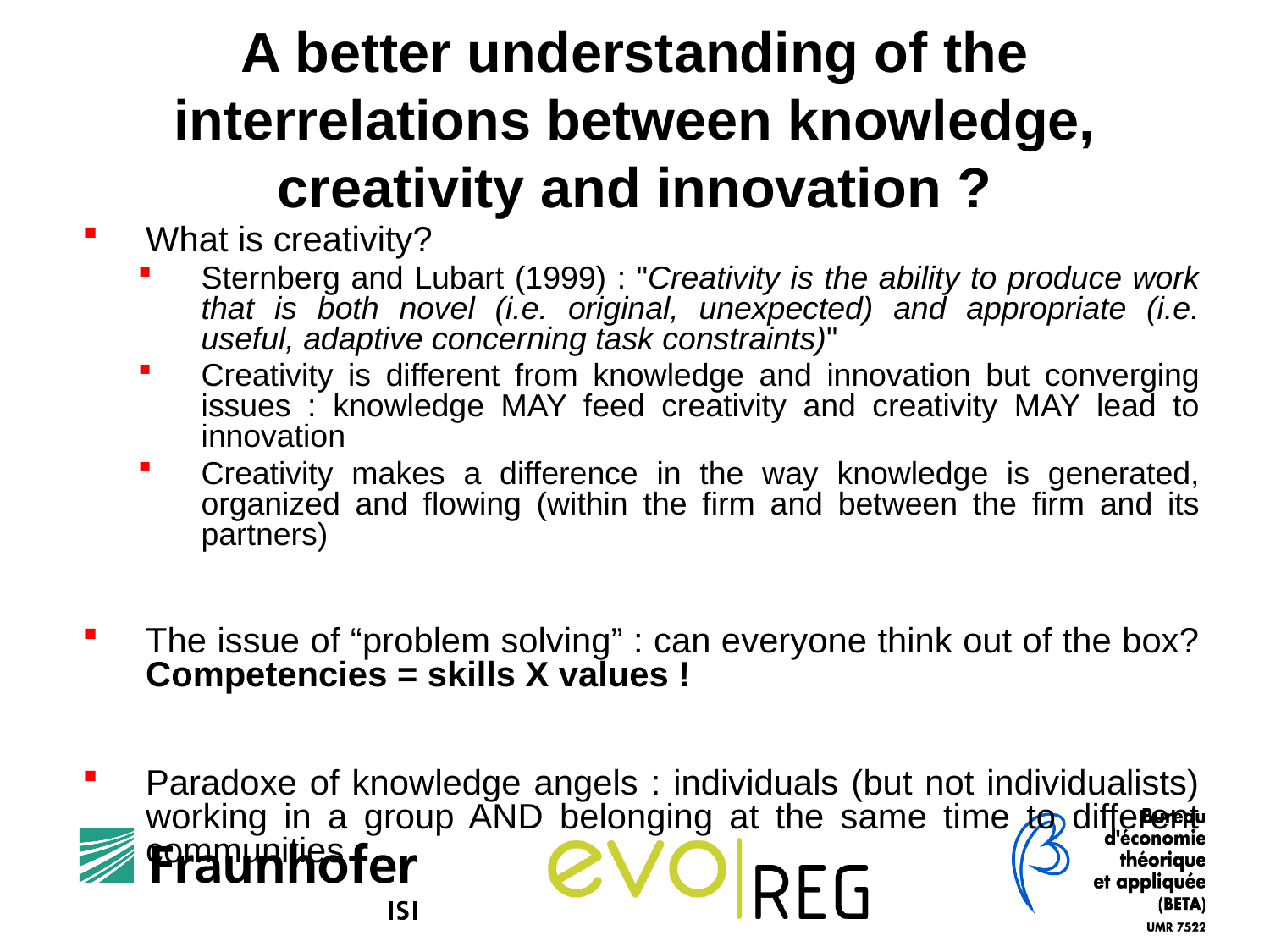

A better understanding of the interrelations between knowledge, creativity and innovation ?
What is creativity?
Sternberg and Lubart (1999) : "Creativity is the ability to produce work that is both novel (i.e. original, unexpected) and appropriate (i.e. useful, adaptive concerning task constraints)"
Creativity is different from knowledge and innovation but converging issues : knowledge MAY feed creativity and creativity MAY lead to innovation
Creativity makes a difference in the way knowledge is generated, organized and flowing (within the firm and between the firm and its partners)

The issue of “problem solving” : can everyone think out of the box? Competencies = skills X values !

Paradoxe of knowledge angels : individuals (but not individualists) working in a group AND belonging at the same time to different communities